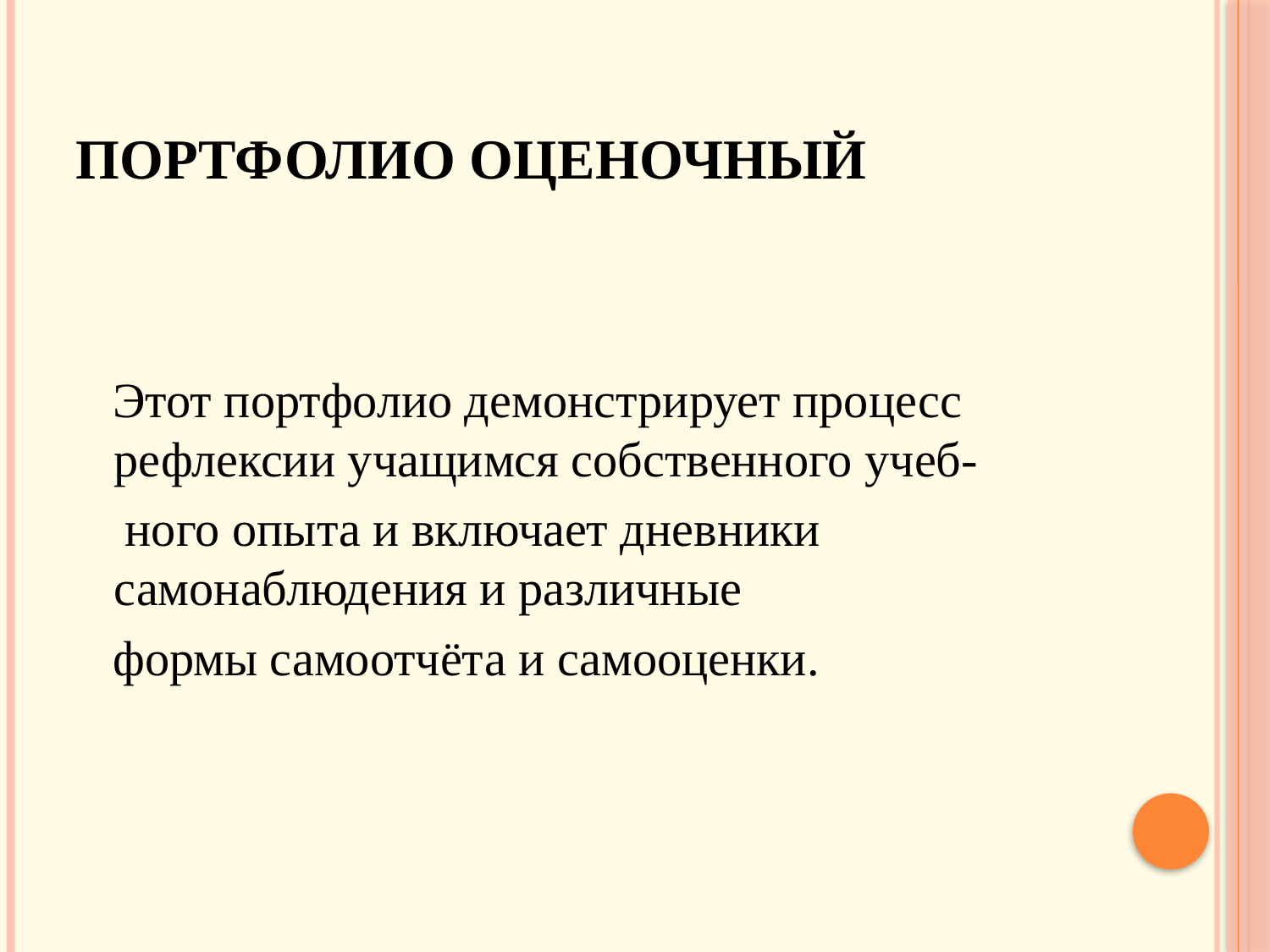

# Портфолио оценочный

   Этот портфолио демонстрирует процесс рефлексии учащимся собственного учеб-
    ного опыта и включает дневники самонаблюдения и различные
   формы самоотчёта и самооценки.